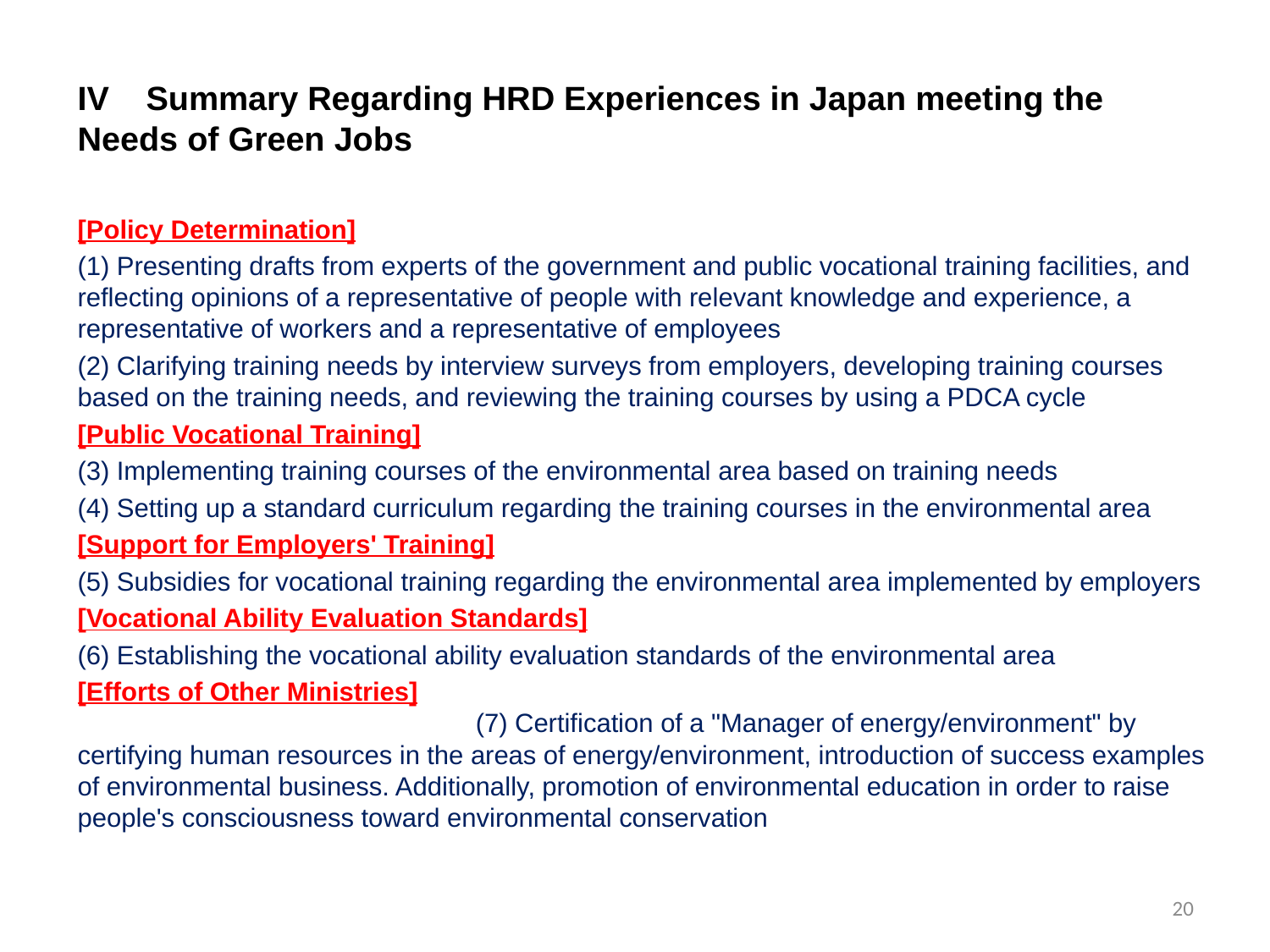

# IV    Summary Regarding HRD Experiences in Japan meeting the Needs of Green Jobs
[Policy Determination]
(1) Presenting drafts from experts of the government and public vocational training facilities, and reflecting opinions of a representative of people with relevant knowledge and experience, a representative of workers and a representative of employees
(2) Clarifying training needs by interview surveys from employers, developing training courses based on the training needs, and reviewing the training courses by using a PDCA cycle
[Public Vocational Training]
(3) Implementing training courses of the environmental area based on training needs
(4) Setting up a standard curriculum regarding the training courses in the environmental area
[Support for Employers' Training]
(5) Subsidies for vocational training regarding the environmental area implemented by employers
[Vocational Ability Evaluation Standards]
(6) Establishing the vocational ability evaluation standards of the environmental area
[Efforts of Other Ministries]　　　　　　　　　　　　　　　　　　　　　　　　　　　　　　　　　　　　　　　　　　　　　(7) Certification of a "Manager of energy/environment" by certifying human resources in the areas of energy/environment, introduction of success examples of environmental business. Additionally, promotion of environmental education in order to raise people's consciousness toward environmental conservation

20